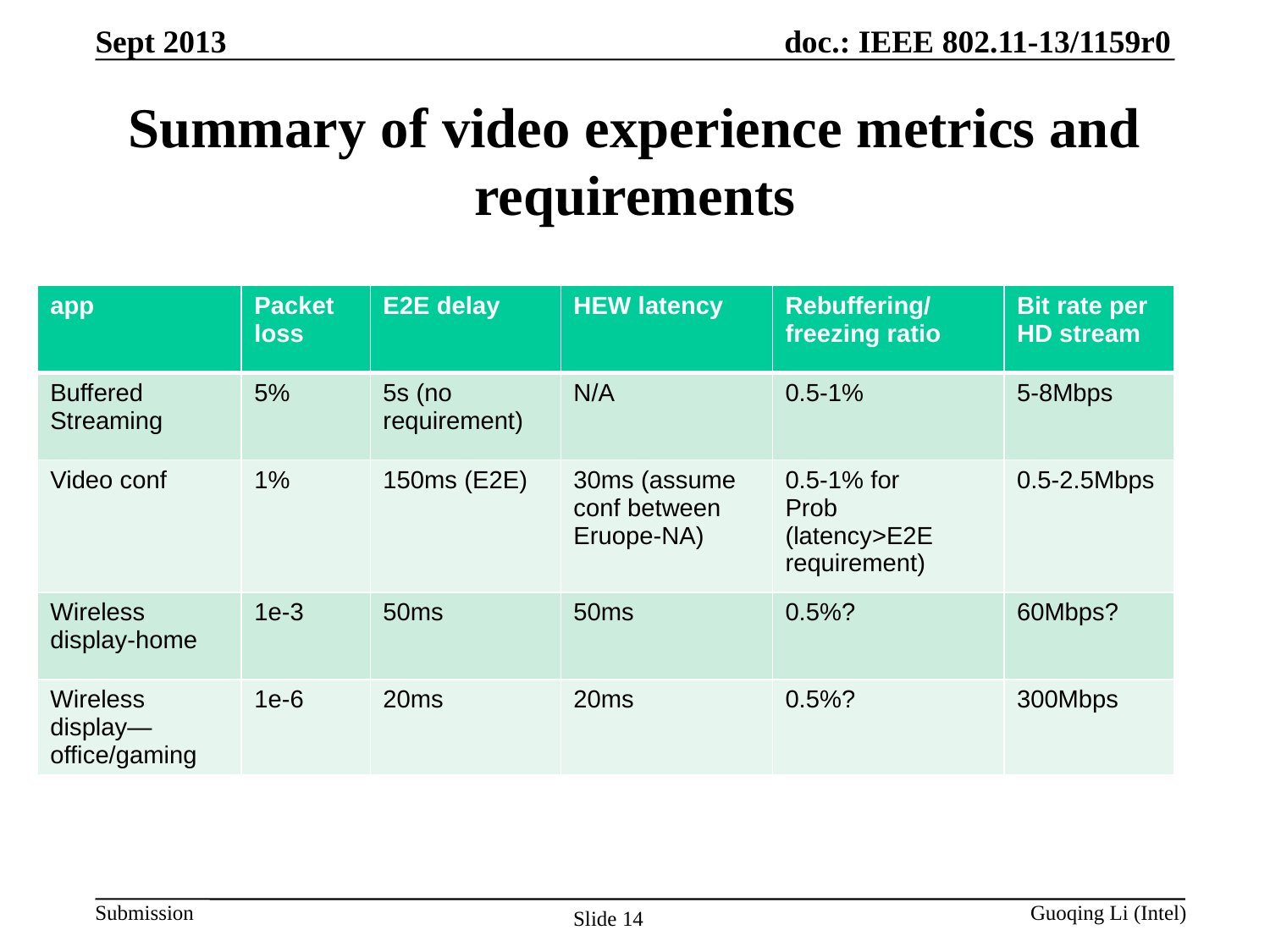

Sept 2013
# Summary of video experience metrics and requirements

| app | Packet loss | E2E delay | HEW latency | Rebuffering/freezing ratio | Bit rate per HD stream |
| --- | --- | --- | --- | --- | --- |
| Buffered Streaming | 5% | 5s (no requirement) | N/A | 0.5-1% | 5-8Mbps |
| Video conf | 1% | 150ms (E2E) | 30ms (assume conf between Eruope-NA) | 0.5-1% for Prob (latency>E2E requirement) | 0.5-2.5Mbps |
| Wireless display-home | 1e-3 | 50ms | 50ms | 0.5%? | 60Mbps? |
| Wireless display—office/gaming | 1e-6 | 20ms | 20ms | 0.5%? | 300Mbps |
Slide 14
Guoqing Li (Intel)